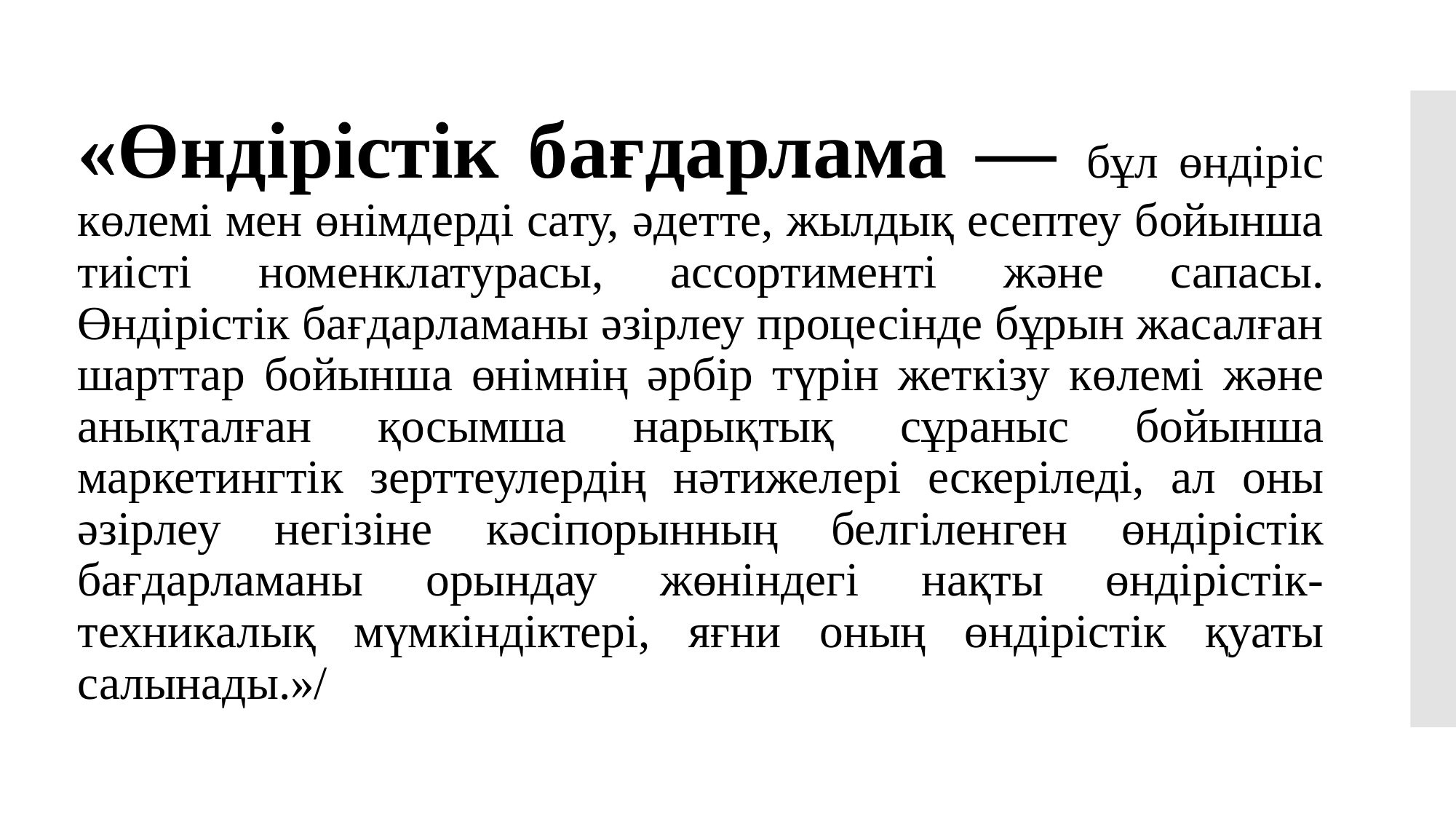

«Өндірістік бағдарлама — бұл өндіріс көлемі мен өнімдерді сату, әдетте, жылдық есептеу бойынша тиісті номенклатурасы, ассортименті және сапасы. Өндірістік бағдарламаны әзірлеу процесінде бұрын жасалған шарттар бойынша өнімнің әрбір түрін жеткізу көлемі және анықталған қосымша нарықтық сұраныс бойынша маркетингтік зерттеулердің нәтижелері ескеріледі, ал оны әзірлеу негізіне кәсіпорынның белгіленген өндірістік бағдарламаны орындау жөніндегі нақты өндірістік-техникалық мүмкіндіктері, яғни оның өндірістік қуаты салынады.»/